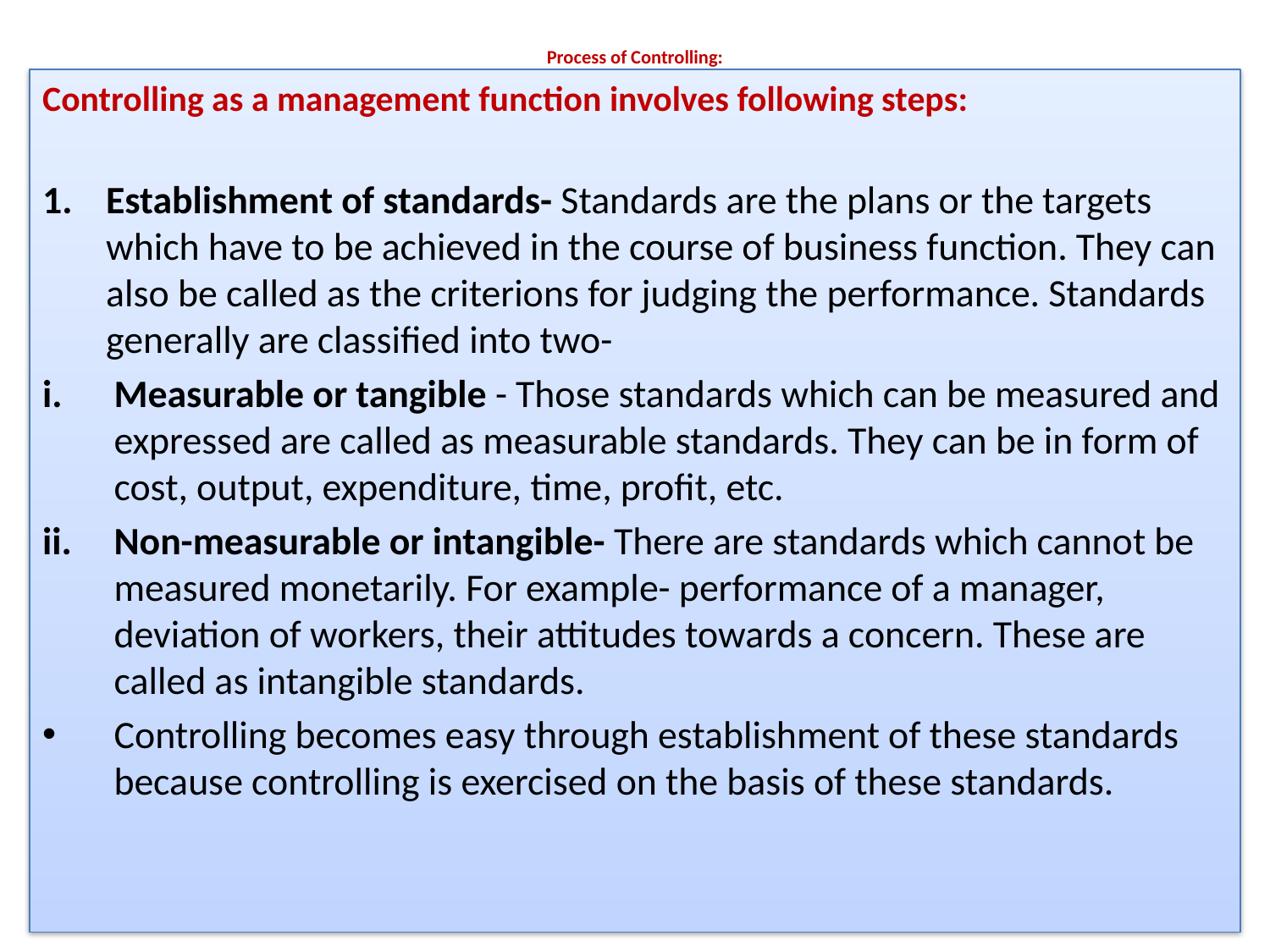

# Process of Controlling:
Controlling as a management function involves following steps:

Establishment of standards- Standards are the plans or the targets which have to be achieved in the course of business function. They can also be called as the criterions for judging the performance. Standards generally are classified into two-
Measurable or tangible - Those standards which can be measured and expressed are called as measurable standards. They can be in form of cost, output, expenditure, time, profit, etc.
Non-measurable or intangible- There are standards which cannot be measured monetarily. For example- performance of a manager, deviation of workers, their attitudes towards a concern. These are called as intangible standards.
Controlling becomes easy through establishment of these standards because controlling is exercised on the basis of these standards.